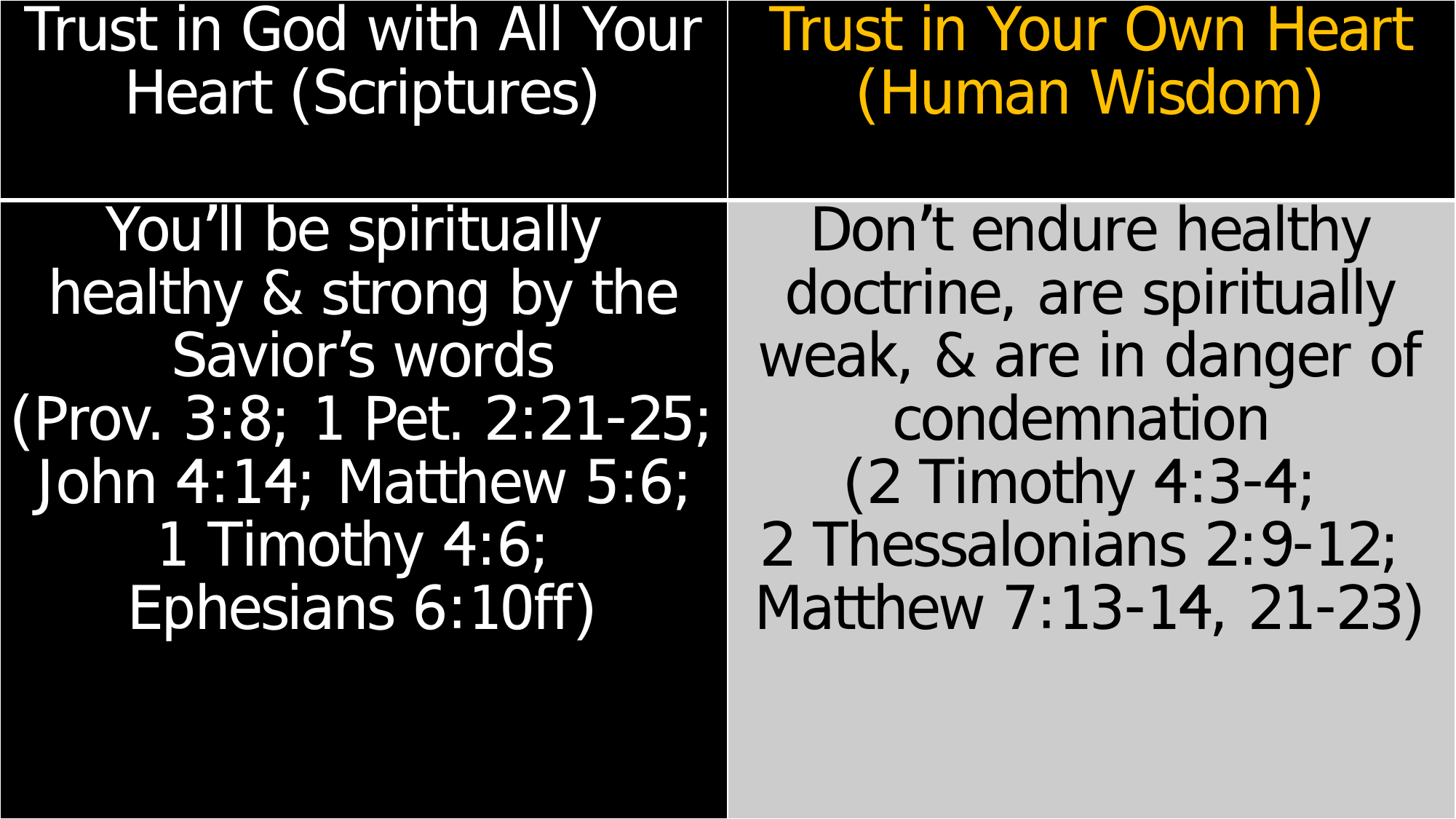

| Trust in God with All Your Heart (Scriptures) | Trust in Your Own Heart (Human Wisdom) |
| --- | --- |
| You’ll be spiritually healthy & strong by the Savior’s words (Prov. 3:8; 1 Pet. 2:21-25; John 4:14; Matthew 5:6; 1 Timothy 4:6; Ephesians 6:10ff) | Don’t endure healthy doctrine, are spiritually weak, & are in danger of condemnation (2 Timothy 4:3-4; 2 Thessalonians 2:9-12; Matthew 7:13-14, 21-23) |